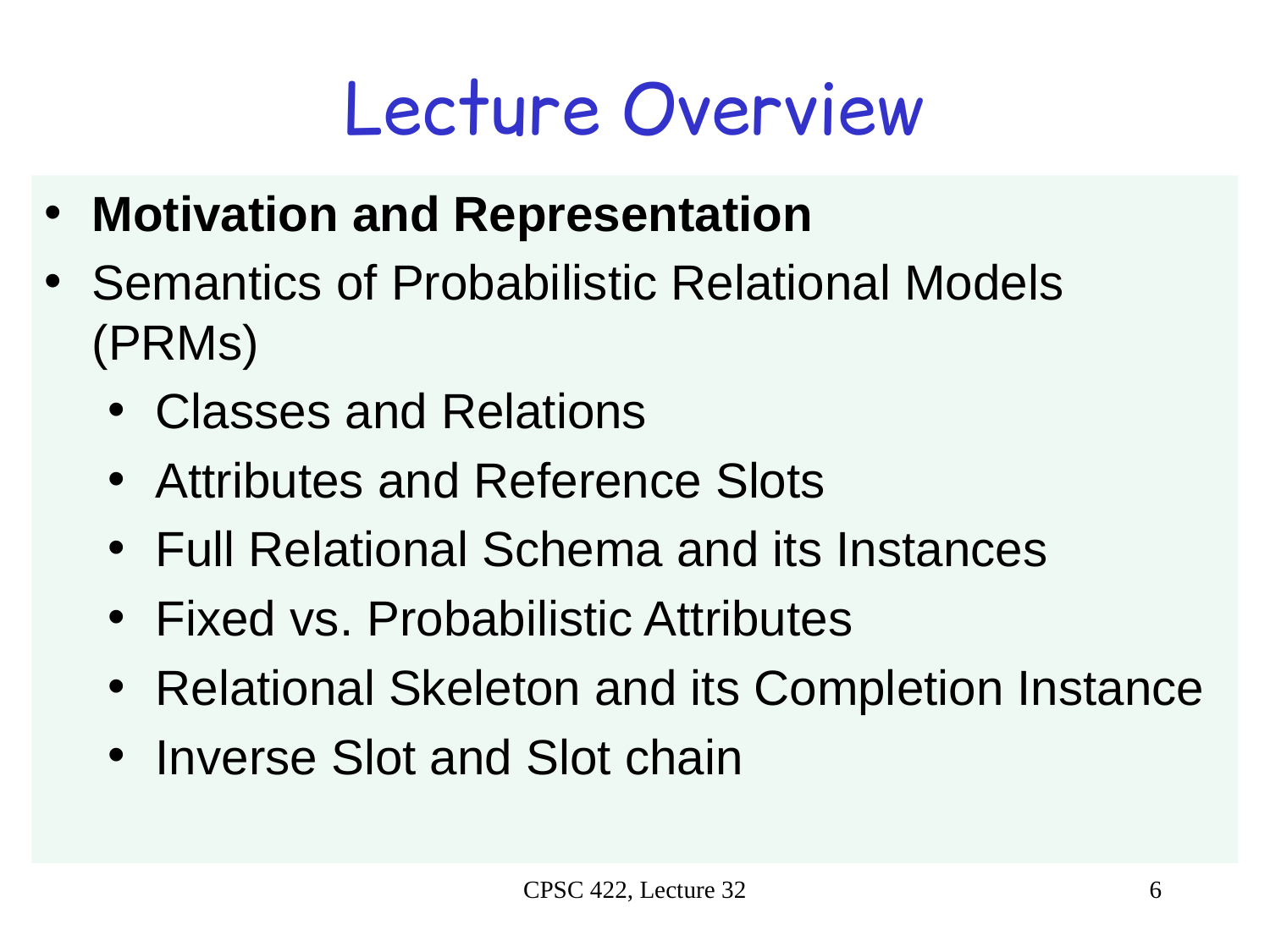

# Lecture Overview
Motivation and Representation
Semantics of Probabilistic Relational Models (PRMs)
Classes and Relations
Attributes and Reference Slots
Full Relational Schema and its Instances
Fixed vs. Probabilistic Attributes
Relational Skeleton and its Completion Instance
Inverse Slot and Slot chain

CPSC 422, Lecture 32
6